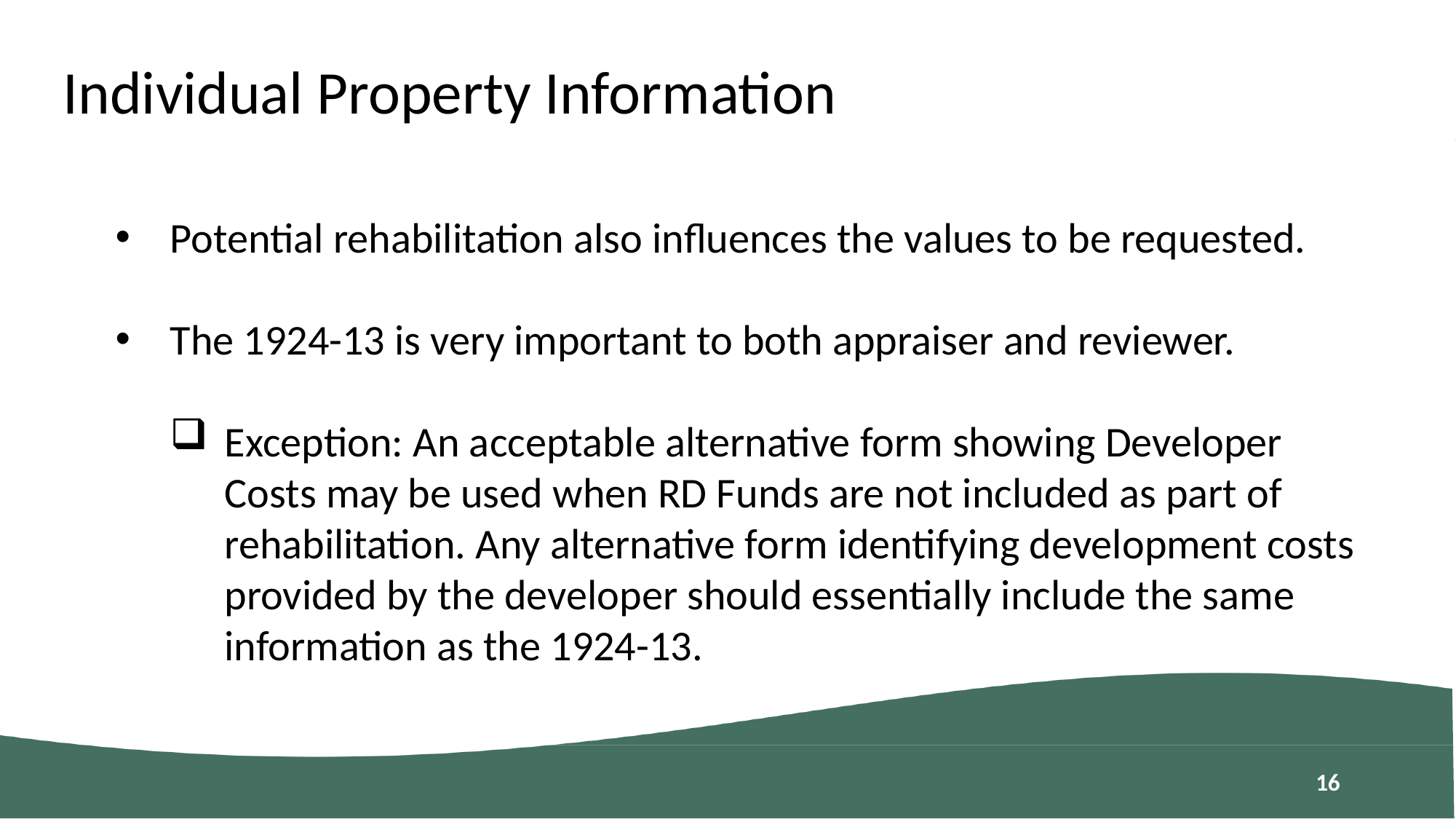

Individual Property Information
Potential rehabilitation also influences the values to be requested.

The 1924-13 is very important to both appraiser and reviewer.

Exception: An acceptable alternative form showing Developer Costs may be used when RD Funds are not included as part of rehabilitation. Any alternative form identifying development costs provided by the developer should essentially include the same information as the 1924-13.

16